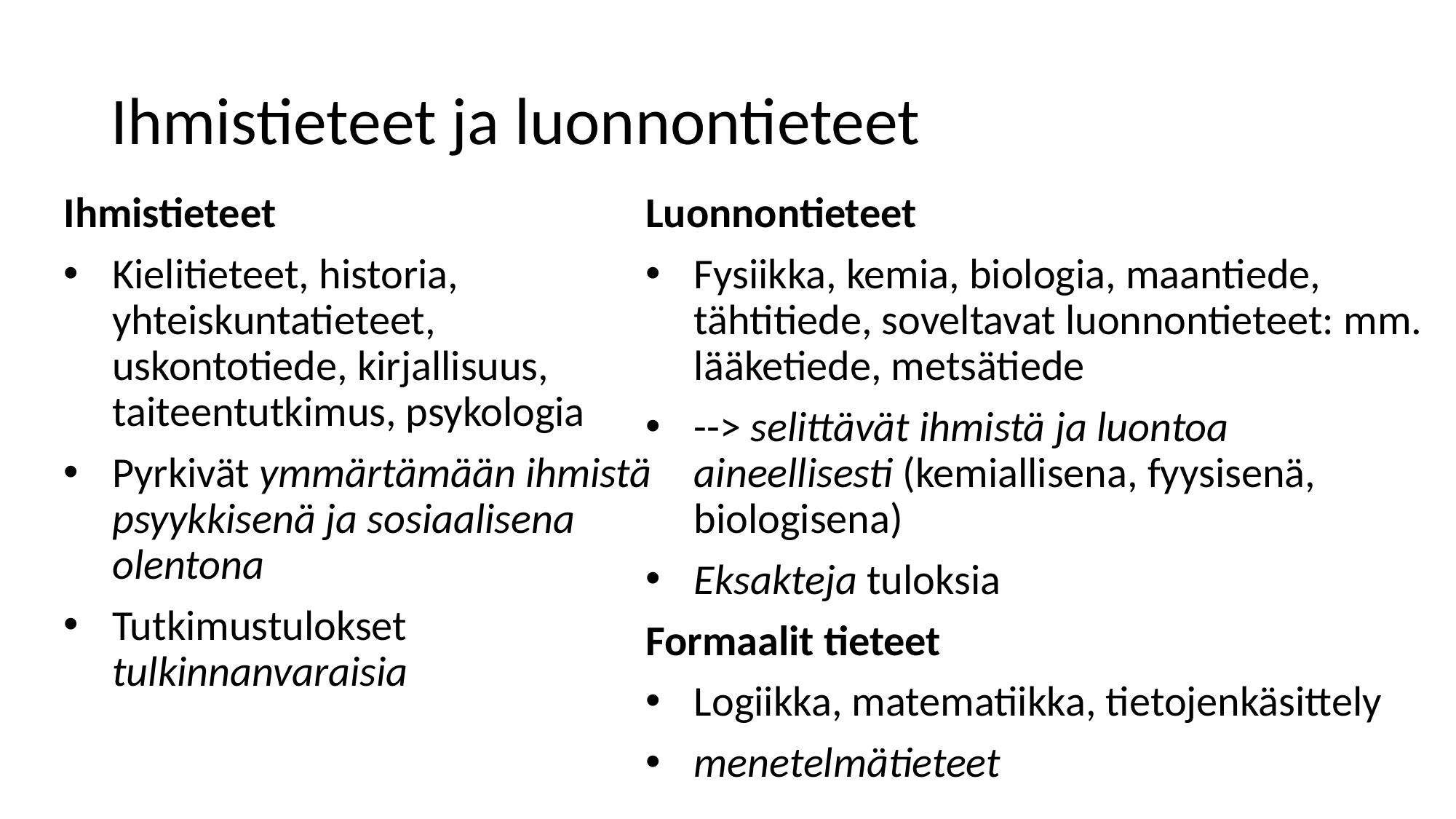

# Ihmistieteet ja luonnontieteet
Ihmistieteet
Kielitieteet, historia, yhteiskuntatieteet, uskontotiede, kirjallisuus, taiteentutkimus, psykologia
Pyrkivät ymmärtämään ihmistä psyykkisenä ja sosiaalisena olentona
Tutkimustulokset tulkinnanvaraisia
Luonnontieteet
Fysiikka, kemia, biologia, maantiede, tähtitiede, soveltavat luonnontieteet: mm. lääketiede, metsätiede
--> selittävät ihmistä ja luontoa aineellisesti (kemiallisena, fyysisenä, biologisena)
Eksakteja tuloksia
Formaalit tieteet
Logiikka, matematiikka, tietojenkäsittely
menetelmätieteet